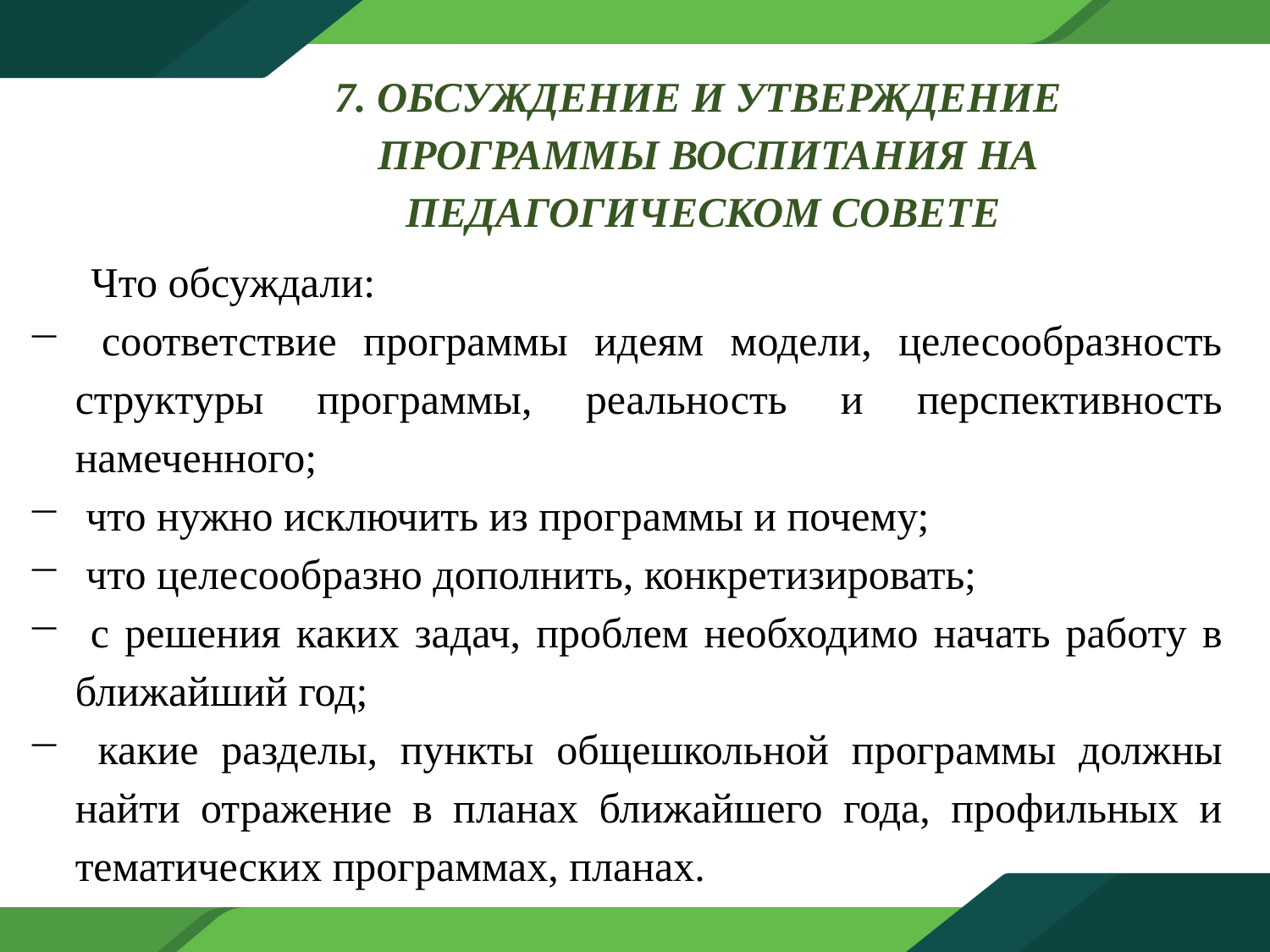

7. ОБСУЖДЕНИЕ И УТВЕРЖДЕНИЕ   ПРОГРАММЫ ВОСПИТАНИЯ НА ПЕДАГОГИЧЕСКОМ СОВЕТЕ
Что обсуждали:
 соответствие программы идеям модели, целесообразность структуры программы, реальность и перспективность намеченного;
 что нужно исключить из программы и почему;
 что целесообразно дополнить, конкретизировать;
 с решения каких задач, проблем необходимо начать работу в ближайший год;
 какие разделы, пункты общешкольной программы должны найти отражение в планах ближайшего года, профильных и тематических программах, планах.